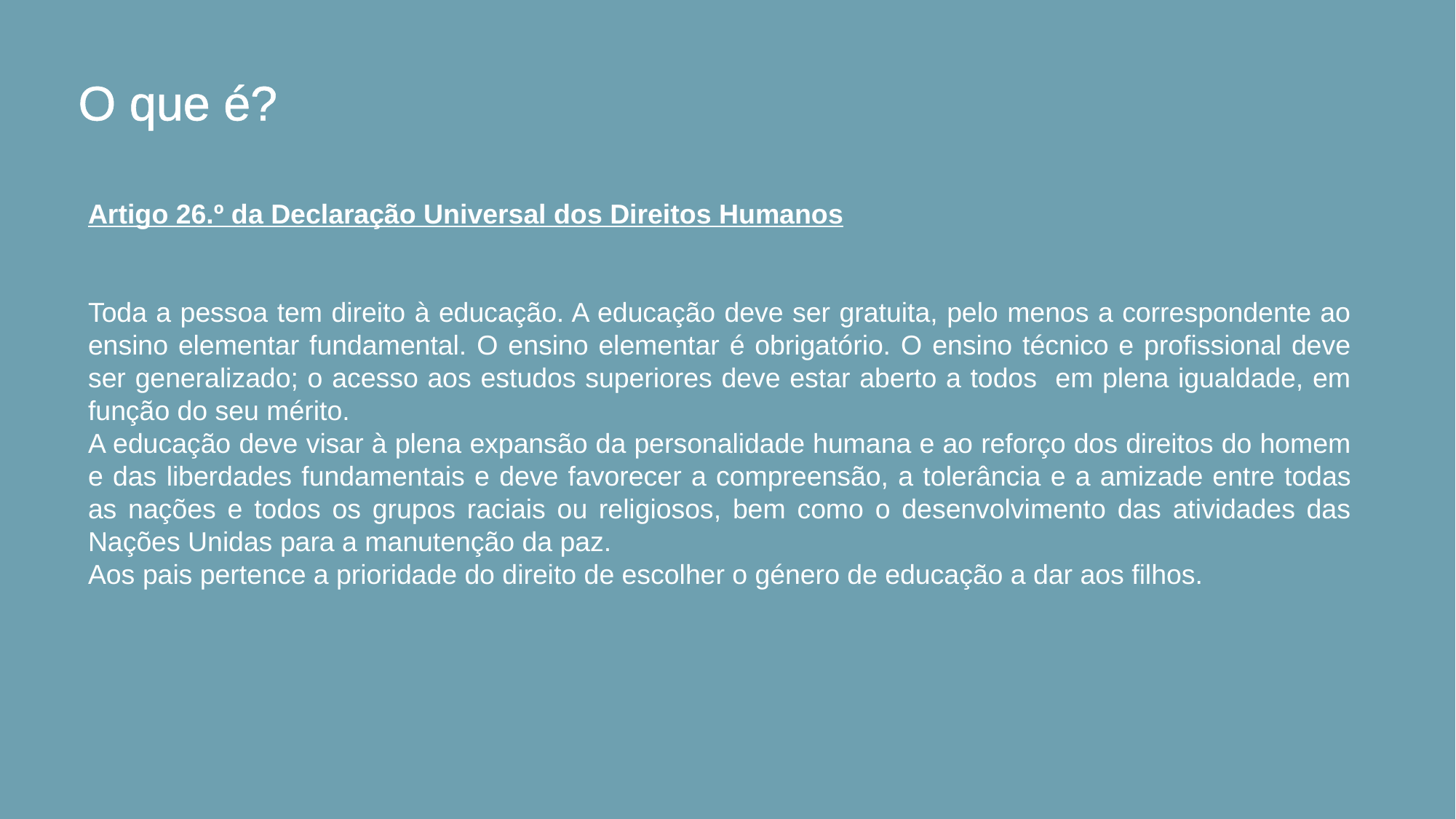

# O que é?
Artigo 26.º da Declaração Universal dos Direitos Humanos

Toda a pessoa tem direito à educação. A educação deve ser gratuita, pelo menos a correspondente ao ensino elementar fundamental. O ensino elementar é obrigatório. O ensino técnico e profissional deve ser generalizado; o acesso aos estudos superiores deve estar aberto a todos  em plena igualdade, em função do seu mérito.
A educação deve visar à plena expansão da personalidade humana e ao reforço dos direitos do homem e das liberdades fundamentais e deve favorecer a compreensão, a tolerância e a amizade entre todas as nações e todos os grupos raciais ou religiosos, bem como o desenvolvimento das atividades das Nações Unidas para a manutenção da paz.
Aos pais pertence a prioridade do direito de escolher o género de educação a dar aos filhos.